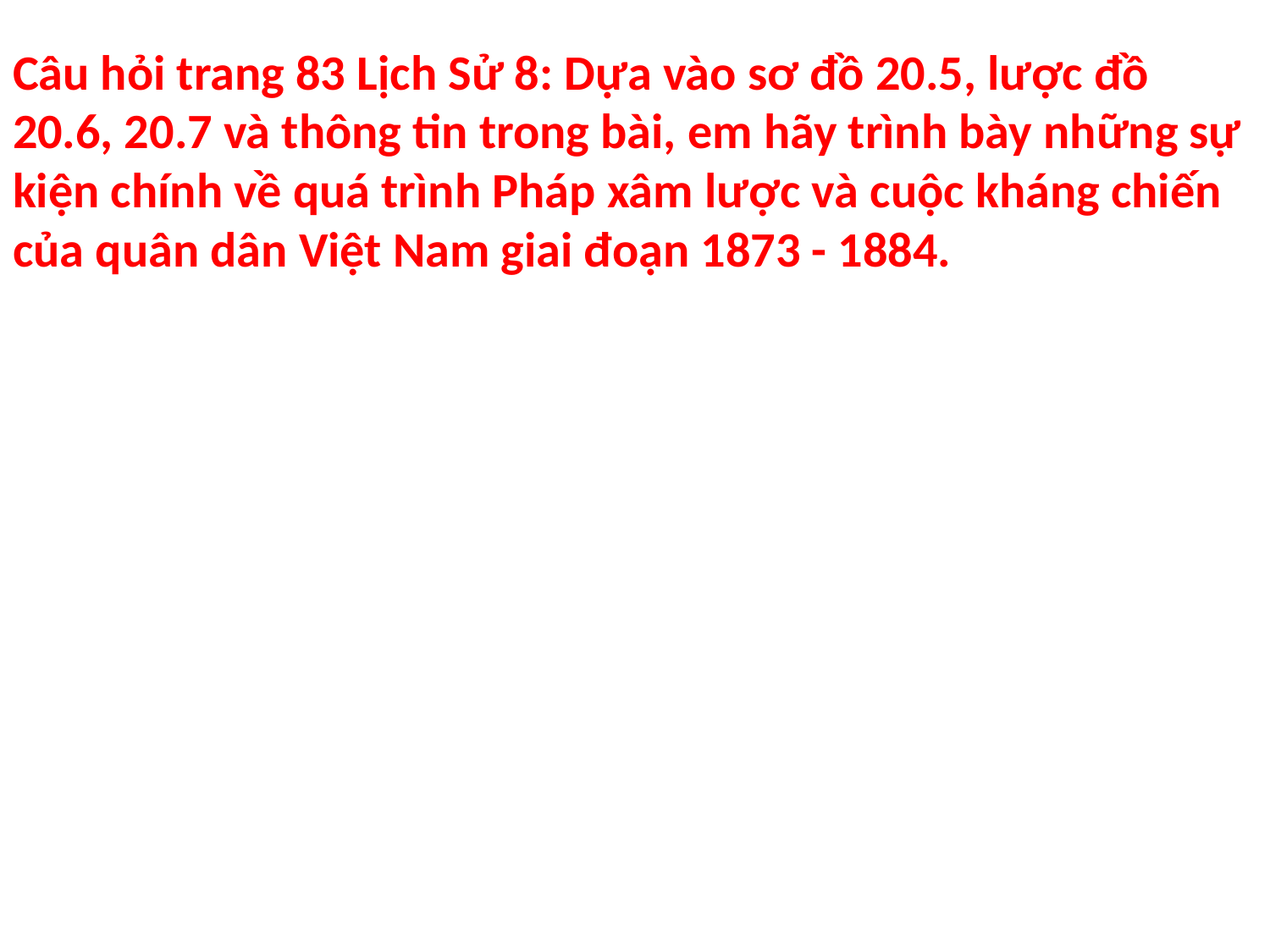

# Câu hỏi trang 83 Lịch Sử 8: Dựa vào sơ đồ 20.5, lược đồ 20.6, 20.7 và thông tin trong bài, em hãy trình bày những sự kiện chính về quá trình Pháp xâm lược và cuộc kháng chiến của quân dân Việt Nam giai đoạn 1873 - 1884.